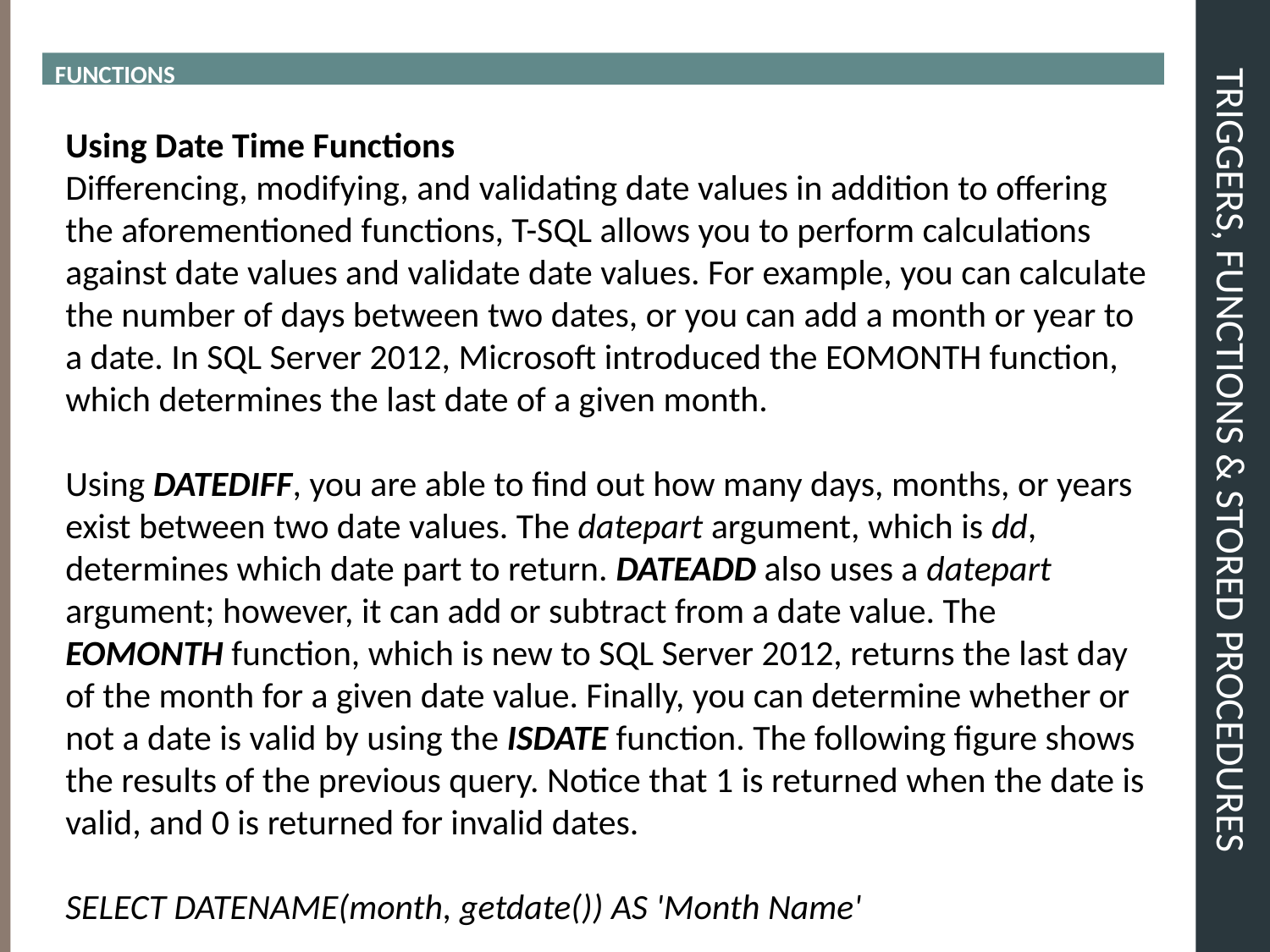

FUNCTIONS
# TRIGGERS, FUNCTIONS & STORED PROCEDURES
Using Date Time Functions
Differencing, modifying, and validating date values in addition to offering the aforementioned functions, T-SQL allows you to perform calculations
against date values and validate date values. For example, you can calculate the number of days between two dates, or you can add a month or year to a date. In SQL Server 2012, Microsoft introduced the EOMONTH function, which determines the last date of a given month.

Using DATEDIFF, you are able to find out how many days, months, or years exist between two date values. The datepart argument, which is dd, determines which date part to return. DATEADD also uses a datepart argument; however, it can add or subtract from a date value. The EOMONTH function, which is new to SQL Server 2012, returns the last day of the month for a given date value. Finally, you can determine whether or not a date is valid by using the ISDATE function. The following figure shows the results of the previous query. Notice that 1 is returned when the date is valid, and 0 is returned for invalid dates.

SELECT DATENAME(month, getdate()) AS 'Month Name'